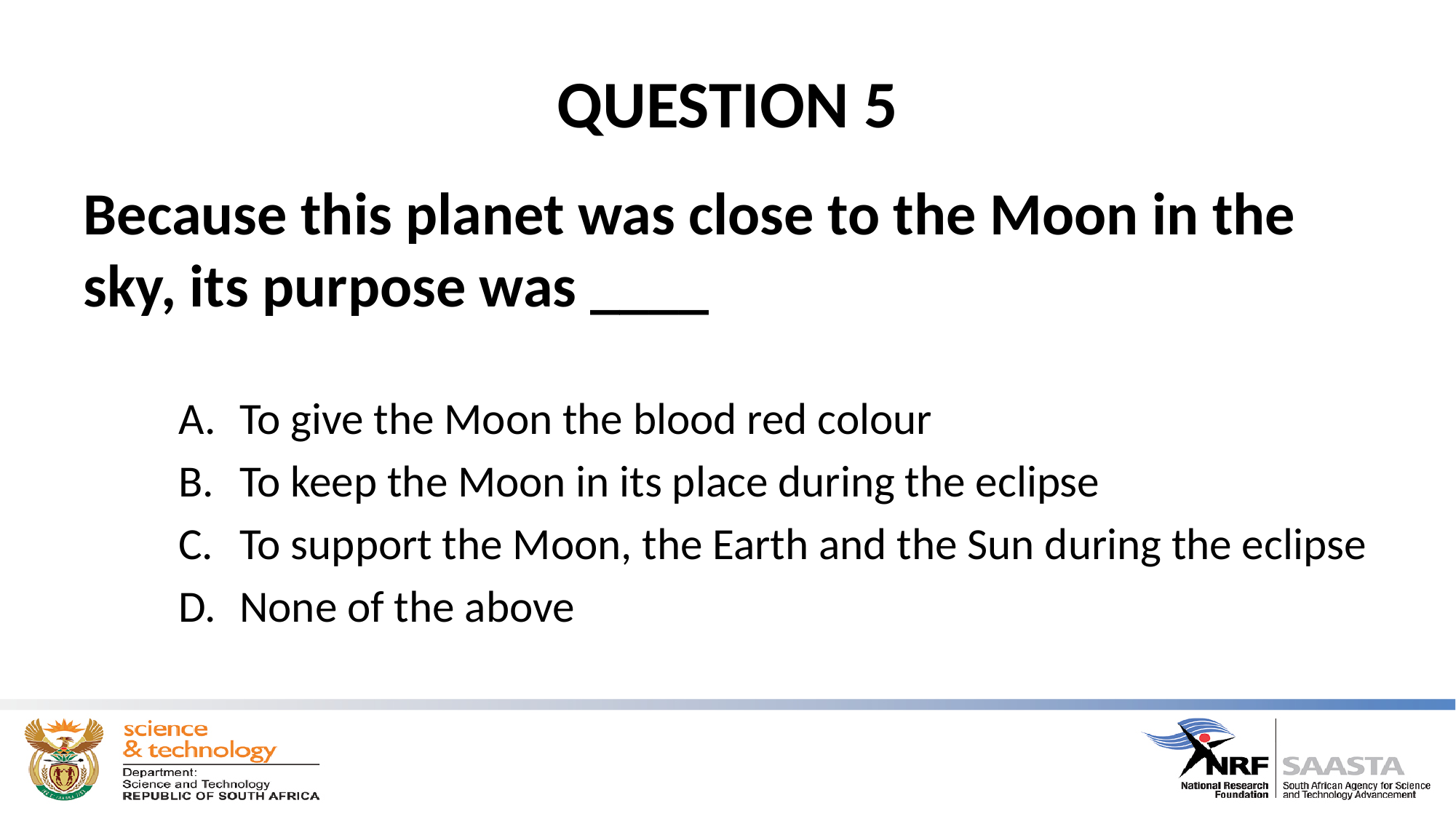

# QUESTION 5
Because this planet was close to the Moon in the sky, its purpose was ____

To give the Moon the blood red colour
To keep the Moon in its place during the eclipse
To support the Moon, the Earth and the Sun during the eclipse
None of the above